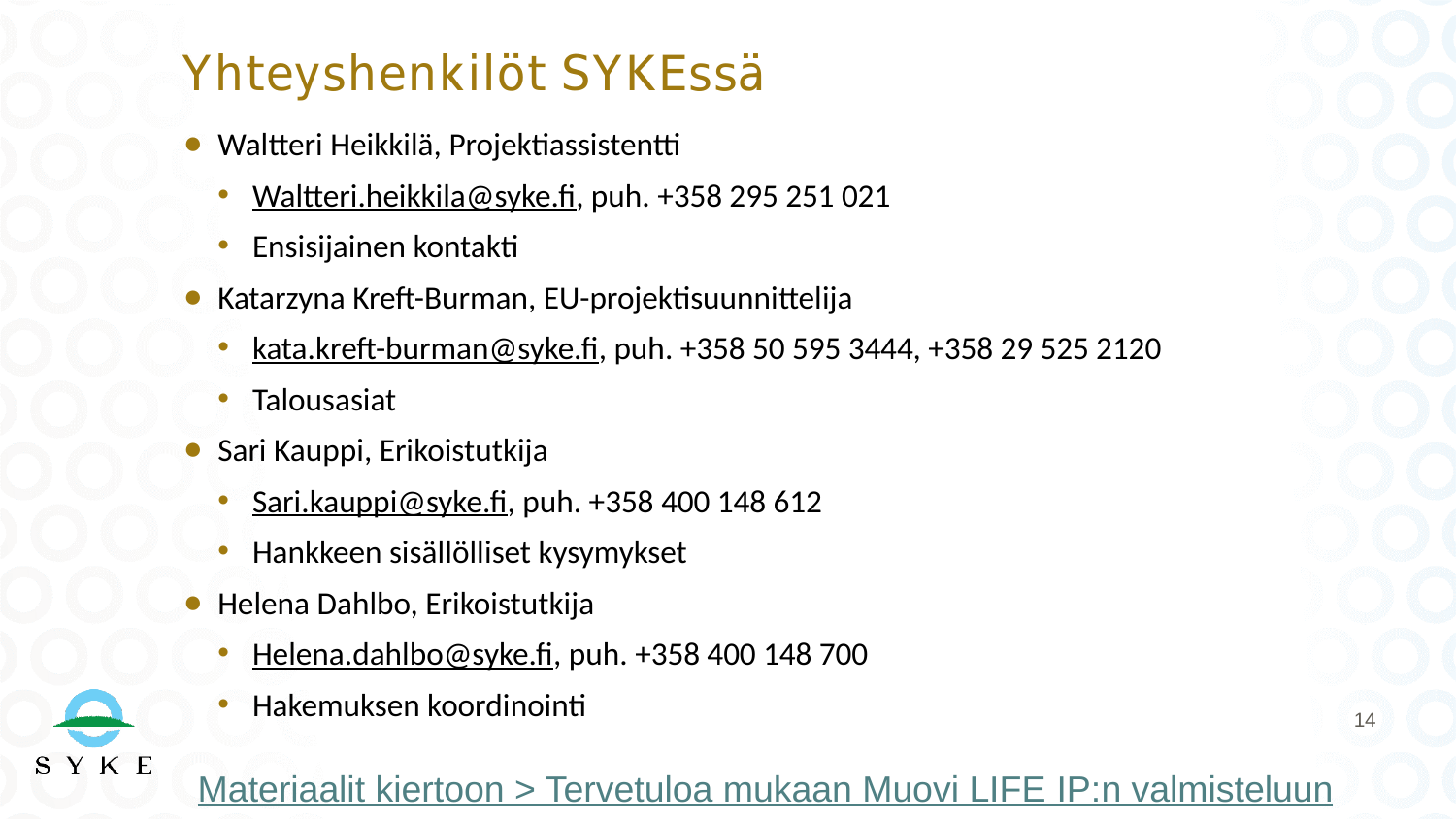

# Yhteyshenkilöt SYKEssä
Waltteri Heikkilä, Projektiassistentti
Waltteri.heikkila@syke.fi, puh. +358 295 251 021
Ensisijainen kontakti
Katarzyna Kreft-Burman, EU-projektisuunnittelija
kata.kreft-burman@syke.fi, puh. +358 50 595 3444, +358 29 525 2120
Talousasiat
Sari Kauppi, Erikoistutkija
Sari.kauppi@syke.fi, puh. +358 400 148 612
Hankkeen sisällölliset kysymykset
Helena Dahlbo, Erikoistutkija
Helena.dahlbo@syke.fi, puh. +358 400 148 700
Hakemuksen koordinointi
14
Materiaalit kiertoon > Tervetuloa mukaan Muovi LIFE IP:n valmisteluun